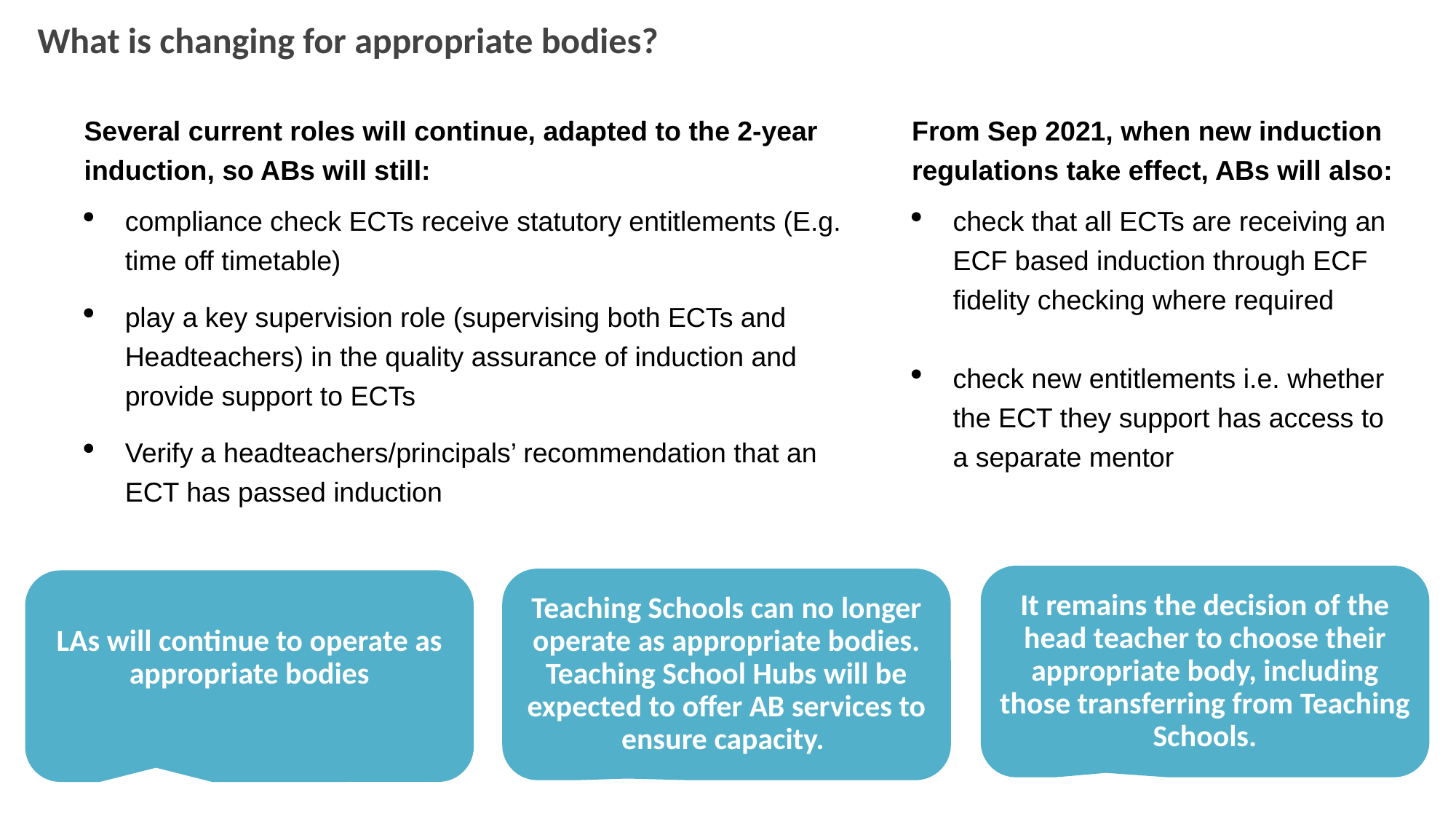

What is changing for appropriate bodies?
Several current roles will continue, adapted to the 2-year induction, so ABs will still:
compliance check ECTs receive statutory entitlements (E.g. time off timetable)

play a key supervision role (supervising both ECTs and Headteachers) in the quality assurance of induction and provide support to ECTs

Verify a headteachers/principals’ recommendation that an ECT has passed induction
From Sep 2021, when new induction regulations take effect, ABs will also:
check that all ECTs are receiving an ECF based induction through ECF fidelity checking where required

check new entitlements i.e. whether the ECT they support has access to a separate mentor
It remains the decision of the head teacher to choose their appropriate body, including those transferring from Teaching Schools.
Teaching Schools can no longer operate as appropriate bodies. Teaching School Hubs will be expected to offer AB services to ensure capacity.
LAs will continue to operate as appropriate bodies